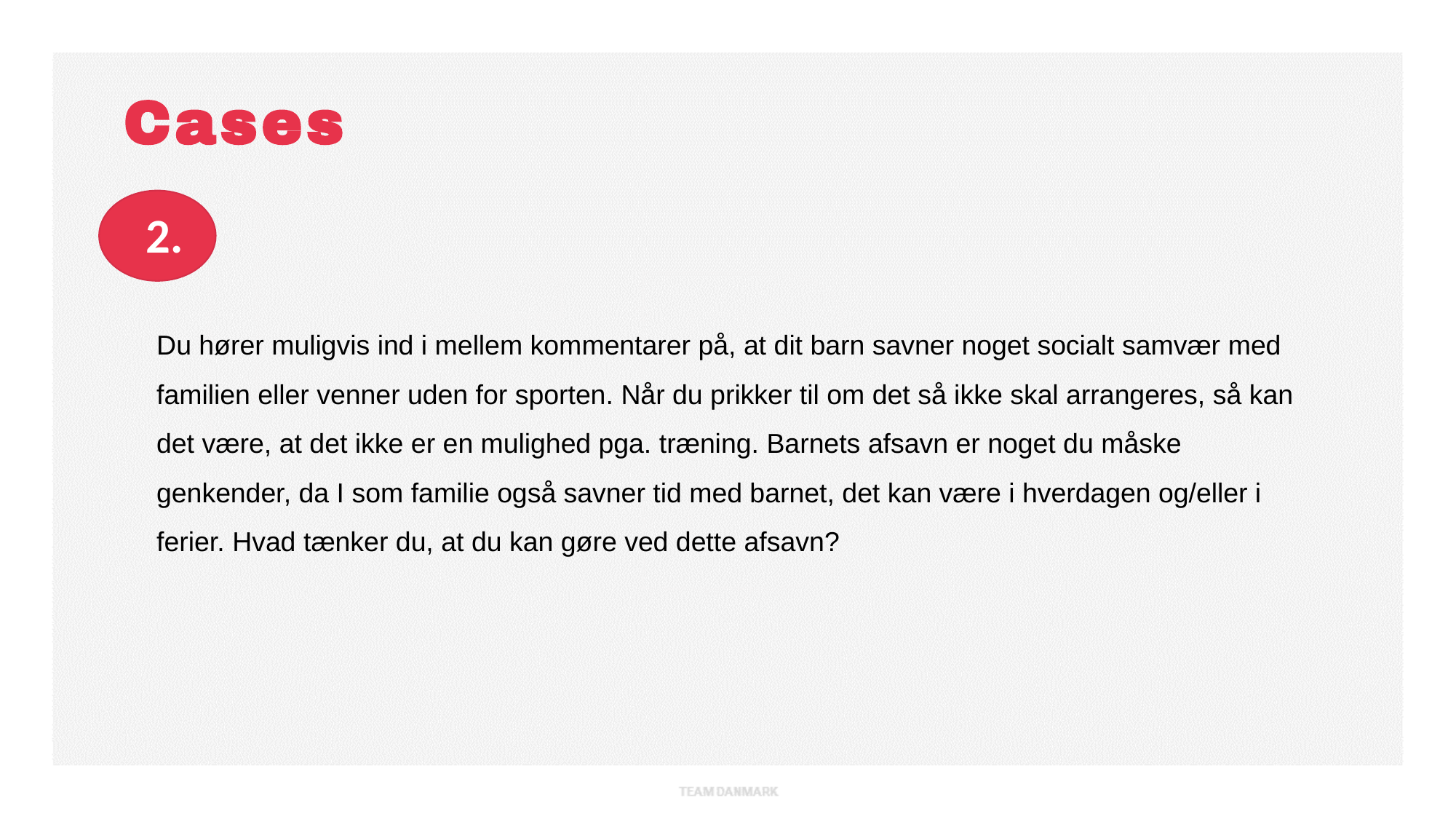

Cases

2.
Du hører muligvis ind i mellem kommentarer på, at dit barn savner noget socialt samvær med familien eller venner uden for sporten. Når du prikker til om det så ikke skal arrangeres, så kan det være, at det ikke er en mulighed pga. træning. Barnets afsavn er noget du måske genkender, da I som familie også savner tid med barnet, det kan være i hverdagen og/eller i ferier. Hvad tænker du, at du kan gøre ved dette afsavn?